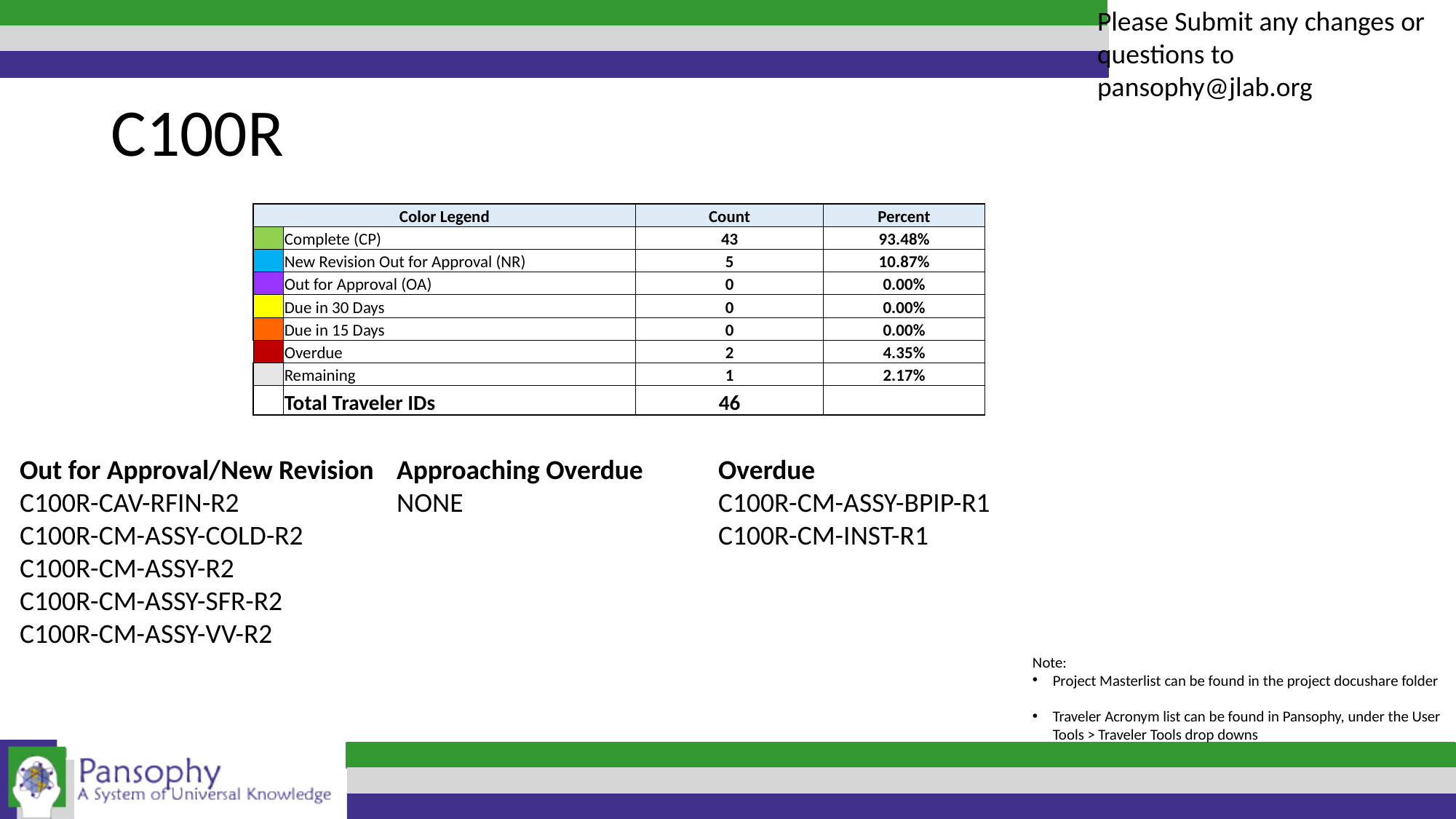

Please Submit any changes or questions to pansophy@jlab.org
# C100R
| Color Legend |  | Count | Percent |
| --- | --- | --- | --- |
| CP | Complete (CP) | 43 | 93.48% |
| NR | New Revision Out for Approval (NR) | 5 | 10.87% |
| OA | Out for Approval (OA) | 0 | 0.00% |
| 30 | Due in 30 Days | 0 | 0.00% |
| 15 | Due in 15 Days | 0 | 0.00% |
| OD | Overdue | 2 | 4.35% |
|  | Remaining | 1 | 2.17% |
|  | Total Traveler IDs | 46 |  |
Out for Approval/New Revision
C100R-CAV-RFIN-R2
C100R-CM-ASSY-COLD-R2
C100R-CM-ASSY-R2
C100R-CM-ASSY-SFR-R2
C100R-CM-ASSY-VV-R2
Approaching Overdue
NONE
Overdue
C100R-CM-ASSY-BPIP-R1
C100R-CM-INST-R1

Note:
Project Masterlist can be found in the project docushare folder

Traveler Acronym list can be found in Pansophy, under the User Tools > Traveler Tools drop downs